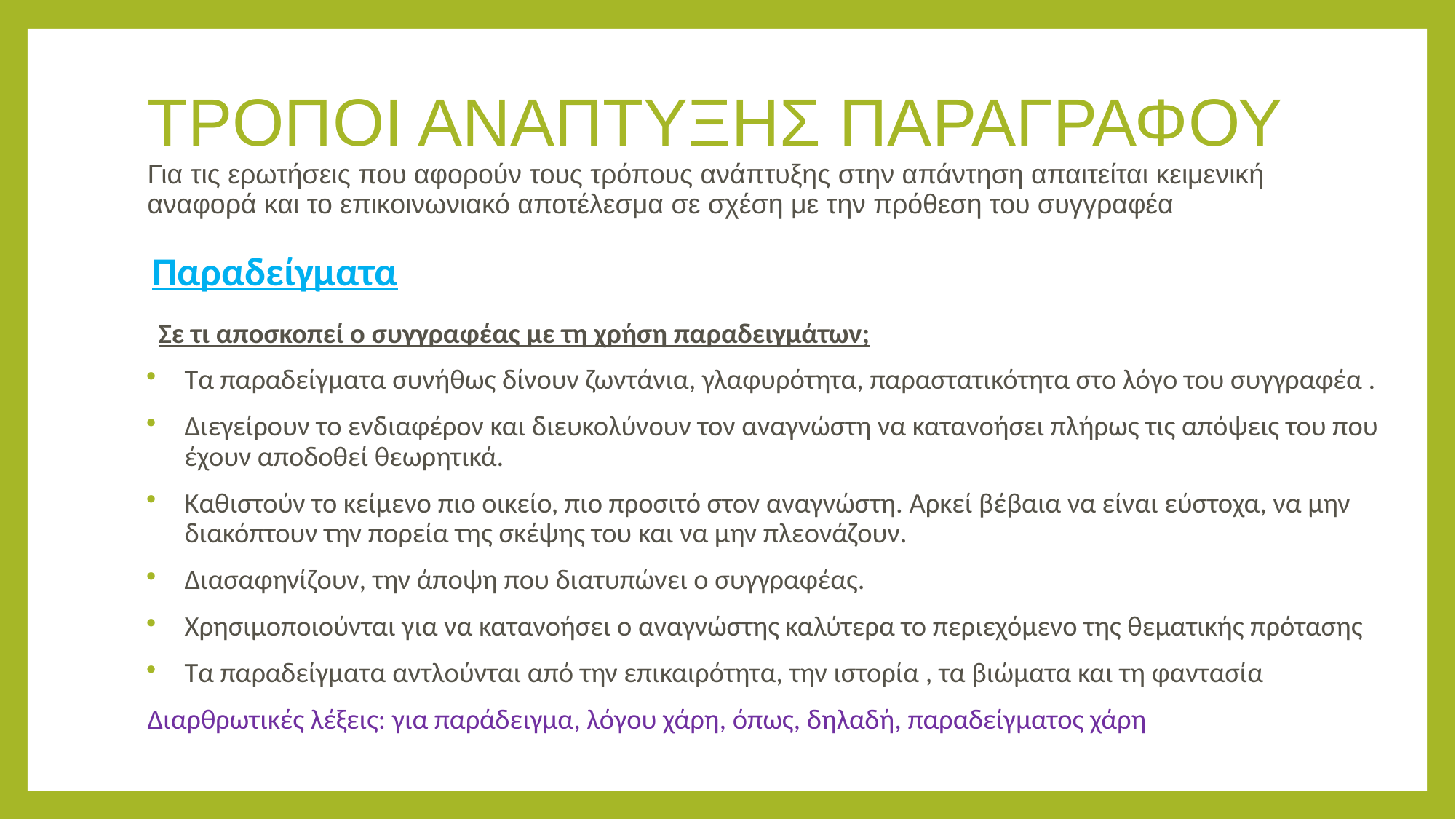

# ΤΡΟΠΟΙ ΑΝΑΠΤΥΞΗΣ ΠΑΡΑΓΡΑΦΟΥ Για τις ερωτήσεις που αφορούν τους τρόπους ανάπτυξης στην απάντηση απαιτείται κειμενική αναφορά και το επικοινωνιακό αποτέλεσμα σε σχέση με την πρόθεση του συγγραφέα
Παραδείγματα
 Σε τι αποσκοπεί ο συγγραφέας με τη χρήση παραδειγμάτων;
Τα παραδείγματα συνήθως δίνουν ζωντάνια, γλαφυρότητα, παραστατικότητα στο λόγο του συγγραφέα .
Διεγείρουν το ενδιαφέρον και διευκο­λύνουν τον αναγνώστη να κατανοήσει πλήρως τις απόψεις του που έχουν αποδοθεί θεωρητικά.
Καθιστούν το κείμενο πιο οικείο, πιο προσιτό στον αναγνώστη. Αρκεί βέ­βαια να είναι εύστοχα, να μην διακόπτουν την πορεία της σκέψης του και να μην πλε­ονάζουν.
Διασαφηνίζουν, την άποψη που διατυπώνει ο συγγραφέας.
Χρησιμοποιούνται για να κατανοήσει ο αναγνώστης καλύτερα το περιεχόμενο της θεματικής πρότασης
Τα παραδείγματα αντλούνται από την επικαιρότητα, την ιστορία , τα βιώματα και τη φαντασία
Διαρθρωτικές λέξεις: για παράδειγμα, λόγου χάρη, όπως, δηλαδή, παραδείγματος χάρη